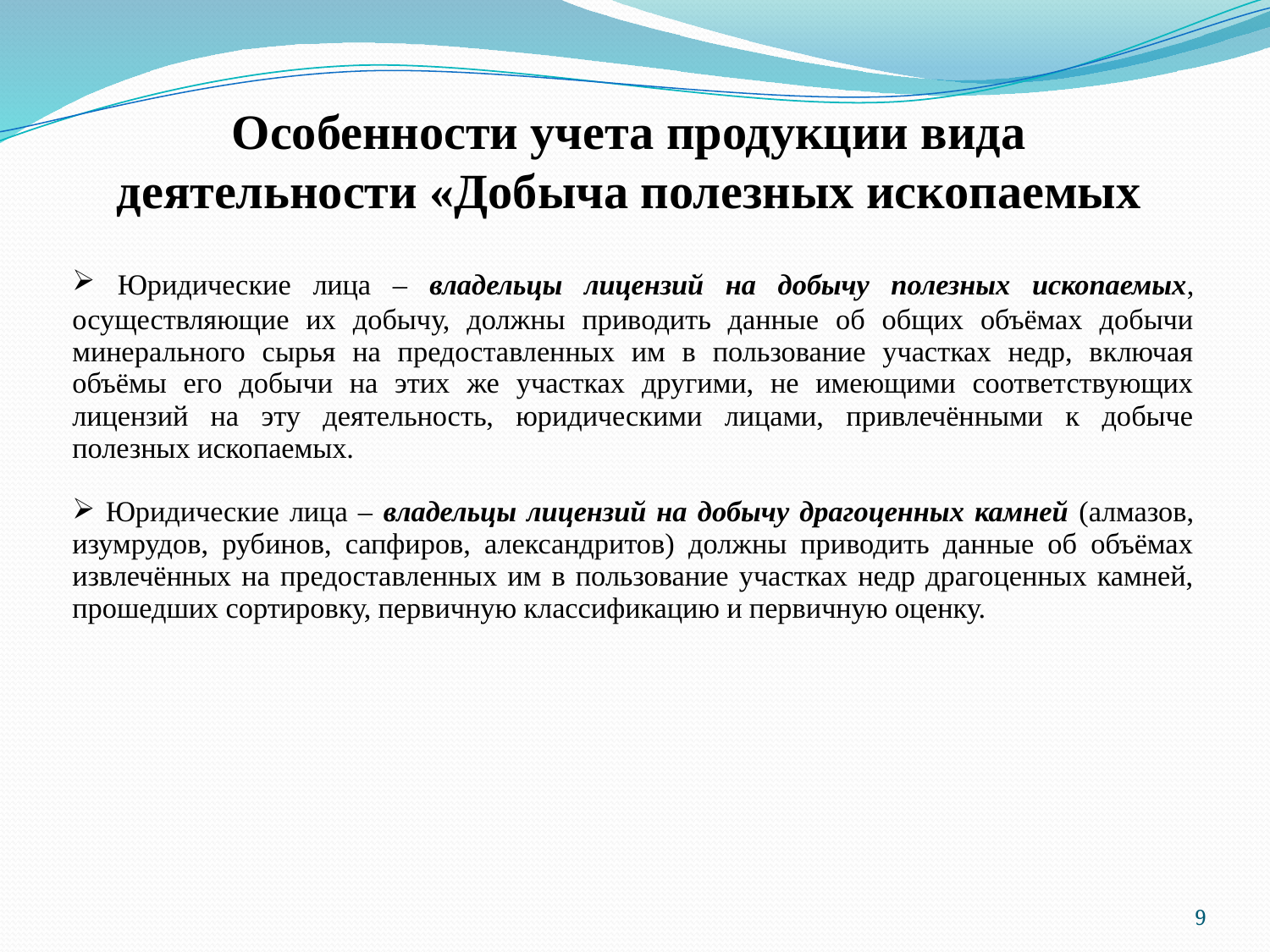

# Особенности учета продукции вида деятельности «Добыча полезных ископаемых
| Юридические лица – владельцы лицензий на добычу полезных ископаемых, осуществляющие их добычу, должны приводить данные об общих объёмах добычи минерального сырья на предоставленных им в пользование участках недр, включая объёмы его добычи на этих же участках другими, не имеющими соответствующих лицензий на эту деятельность, юридическими лицами, привлечёнными к добыче полезных ископаемых. Юридические лица – владельцы лицензий на добычу драгоценных камней (алмазов, изумрудов, рубинов, сапфиров, александритов) должны приводить данные об объёмах извлечённых на предоставленных им в пользование участках недр драгоценных камней, прошедших сортировку, первичную классификацию и первичную оценку. |
| --- |
9